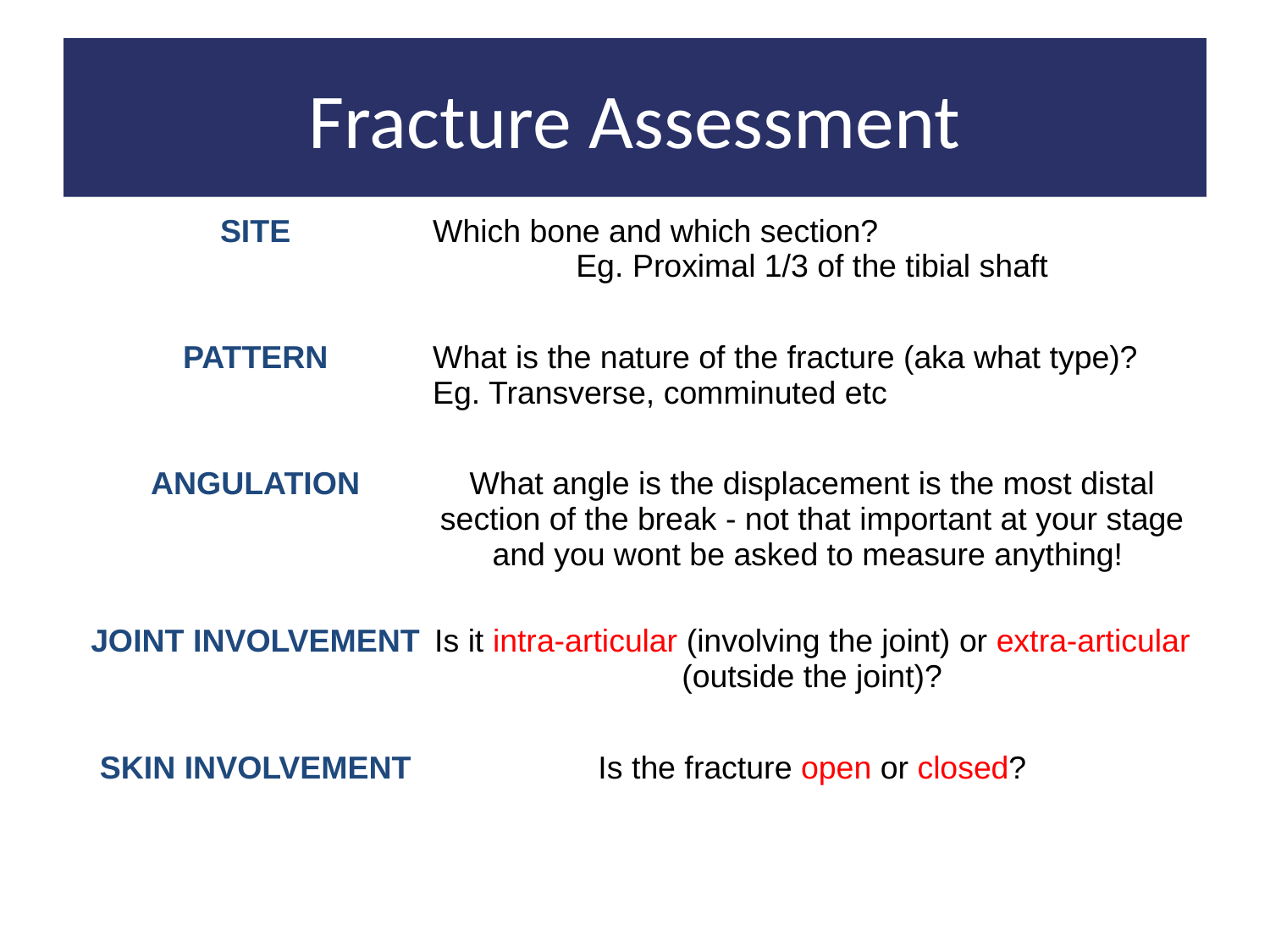

# Fracture Assessment
| SITE | Which bone and which section? Eg. Proximal 1/3 of the tibial shaft |
| --- | --- |
| PATTERN | What is the nature of the fracture (aka what type)? Eg. Transverse, comminuted etc |
| ANGULATION | What angle is the displacement is the most distal section of the break - not that important at your stage and you wont be asked to measure anything! |
| JOINT INVOLVEMENT | Is it intra-articular (involving the joint) or extra-articular (outside the joint)? |
| SKIN INVOLVEMENT | Is the fracture open or closed? |